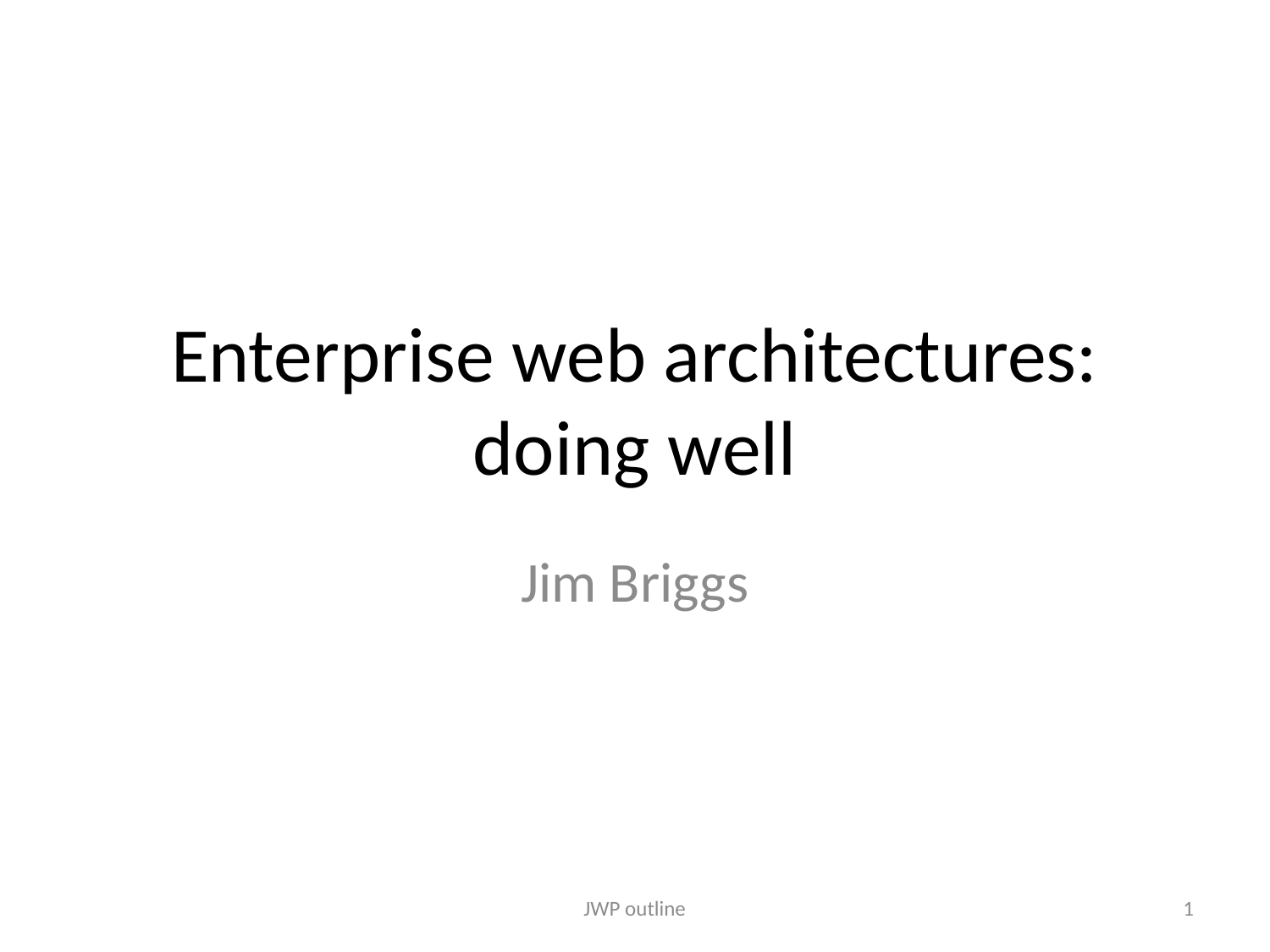

# Enterprise web architectures: doing well
Jim Briggs
JWP outline
1